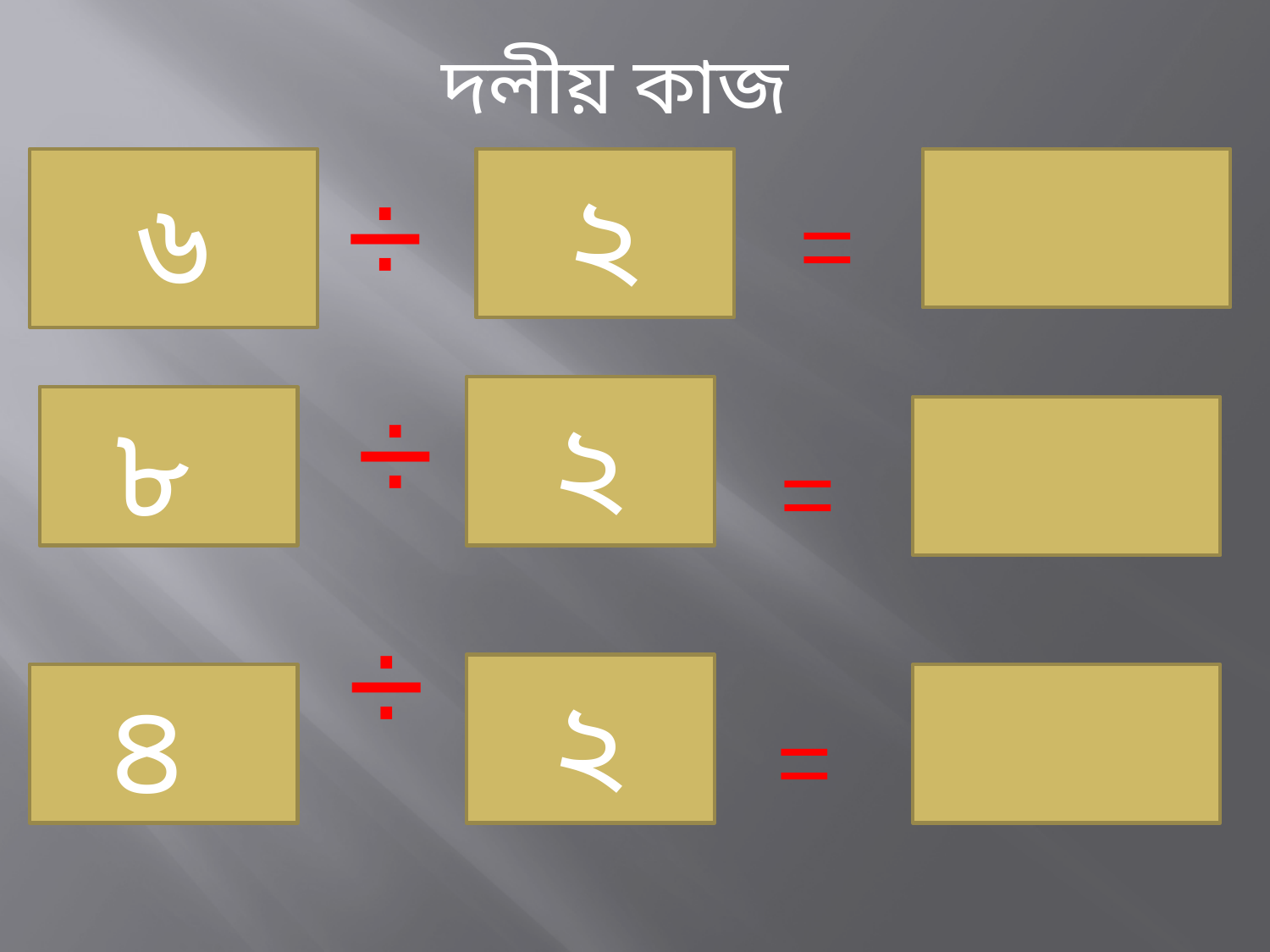

দলীয় কাজ
 ÷
৬
২

=
 ÷
২
৮

=
 ÷
২
৪

=